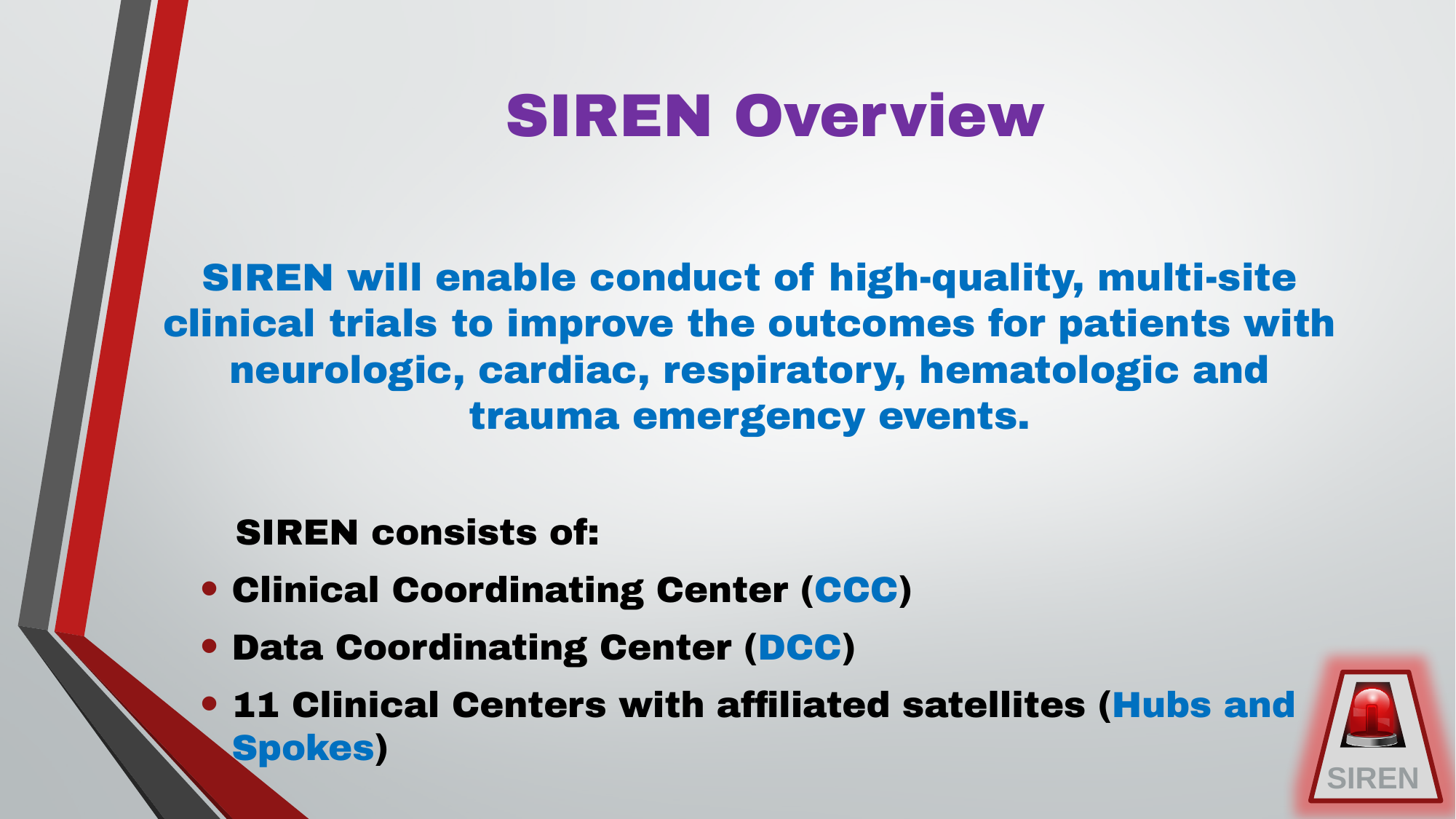

# SIREN Overview

SIREN will enable conduct of high-quality, multi-site clinical trials to improve the outcomes for patients with neurologic, cardiac, respiratory, hematologic and trauma emergency events.

	SIREN consists of:
Clinical Coordinating Center (CCC)
Data Coordinating Center (DCC)
11 Clinical Centers with affiliated satellites (Hubs and Spokes)